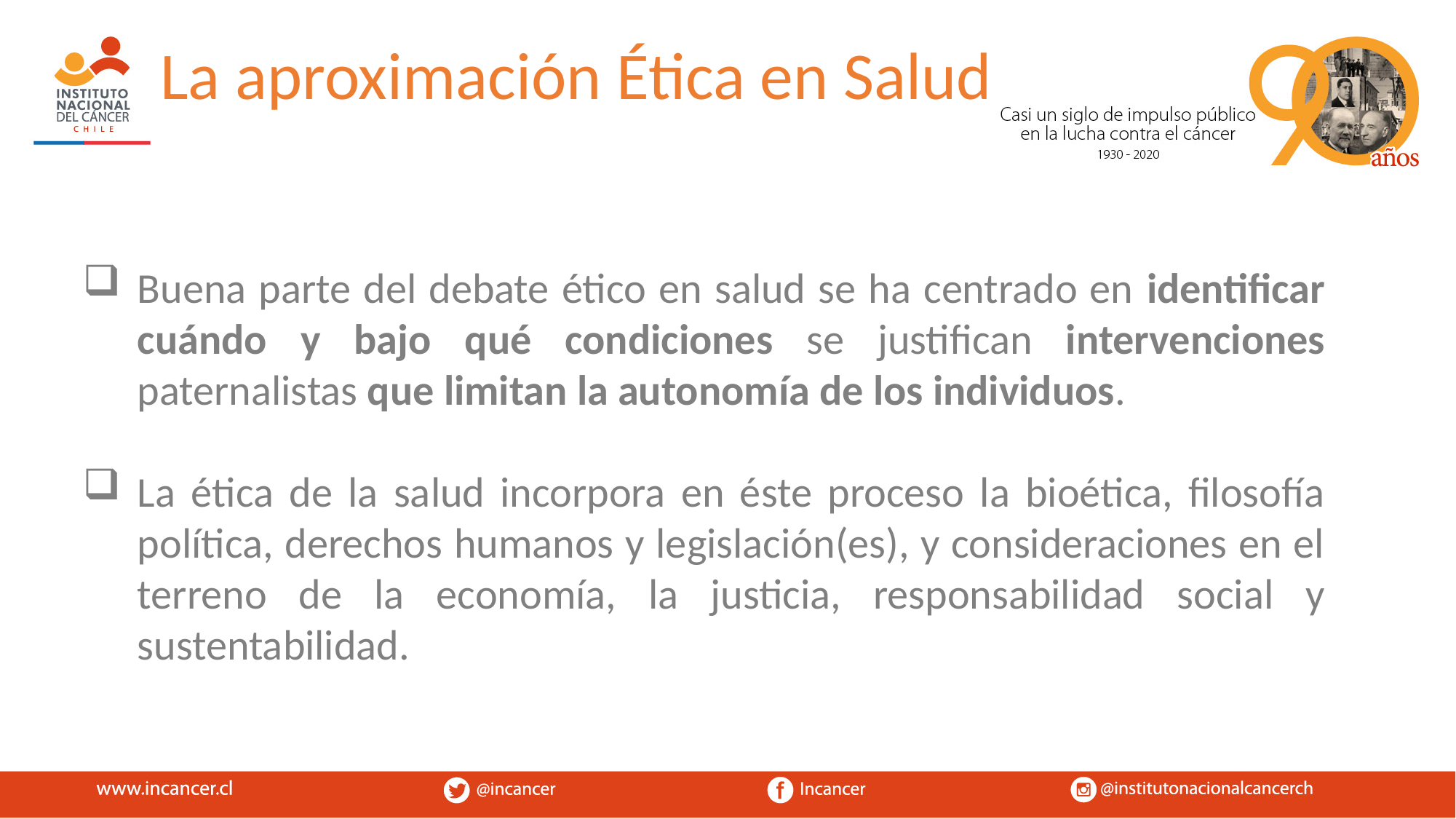

La aproximación Ética en Salud
Buena parte del debate ético en salud se ha centrado en identificar cuándo y bajo qué condiciones se justifican intervenciones paternalistas que limitan la autonomía de los individuos.

La ética de la salud incorpora en éste proceso la bioética, filosofía política, derechos humanos y legislación(es), y consideraciones en el terreno de la economía, la justicia, responsabilidad social y sustentabilidad.